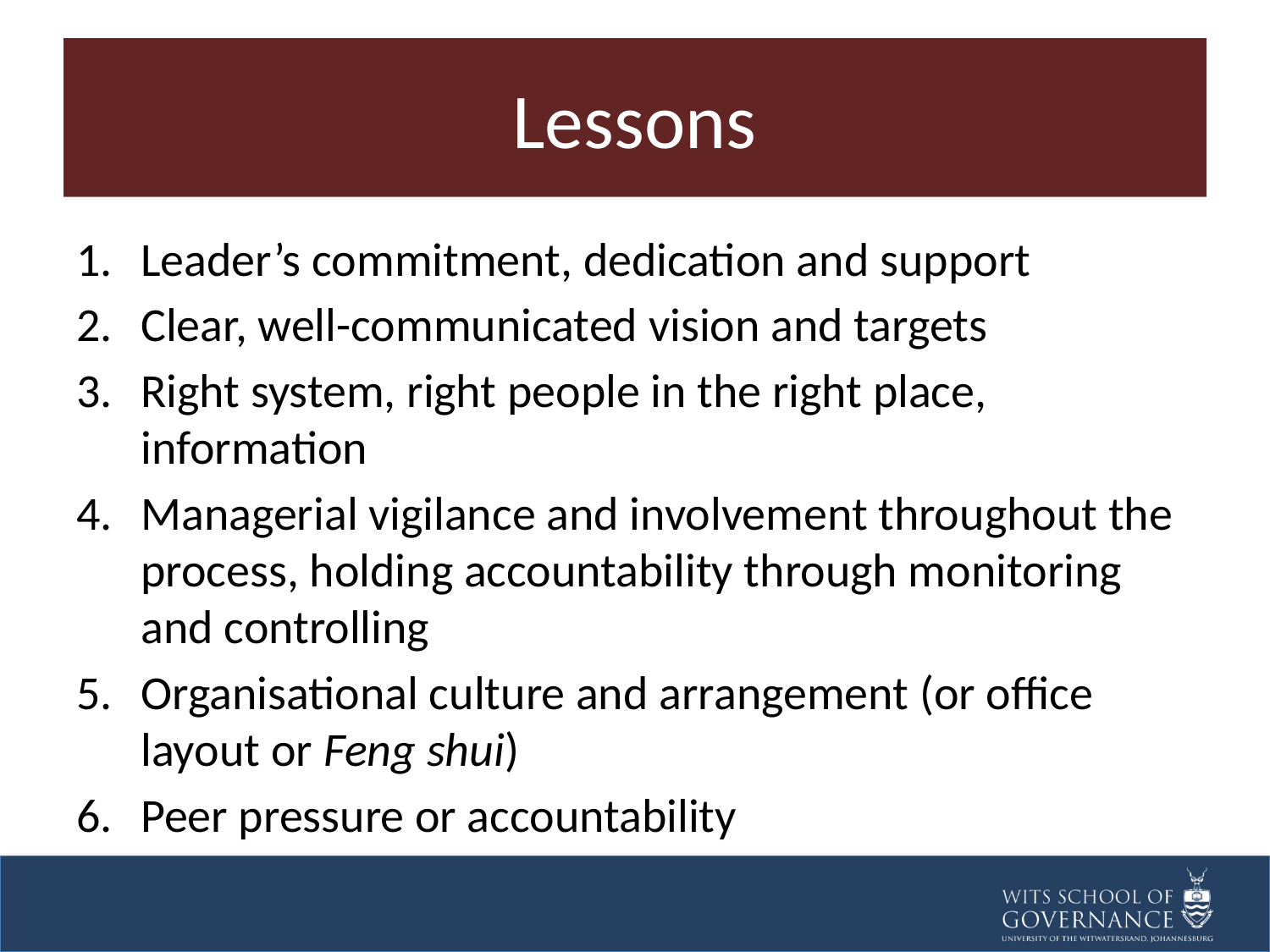

# Lessons
Leader’s commitment, dedication and support
Clear, well-communicated vision and targets
Right system, right people in the right place, information
Managerial vigilance and involvement throughout the process, holding accountability through monitoring and controlling
Organisational culture and arrangement (or office layout or Feng shui)
Peer pressure or accountability